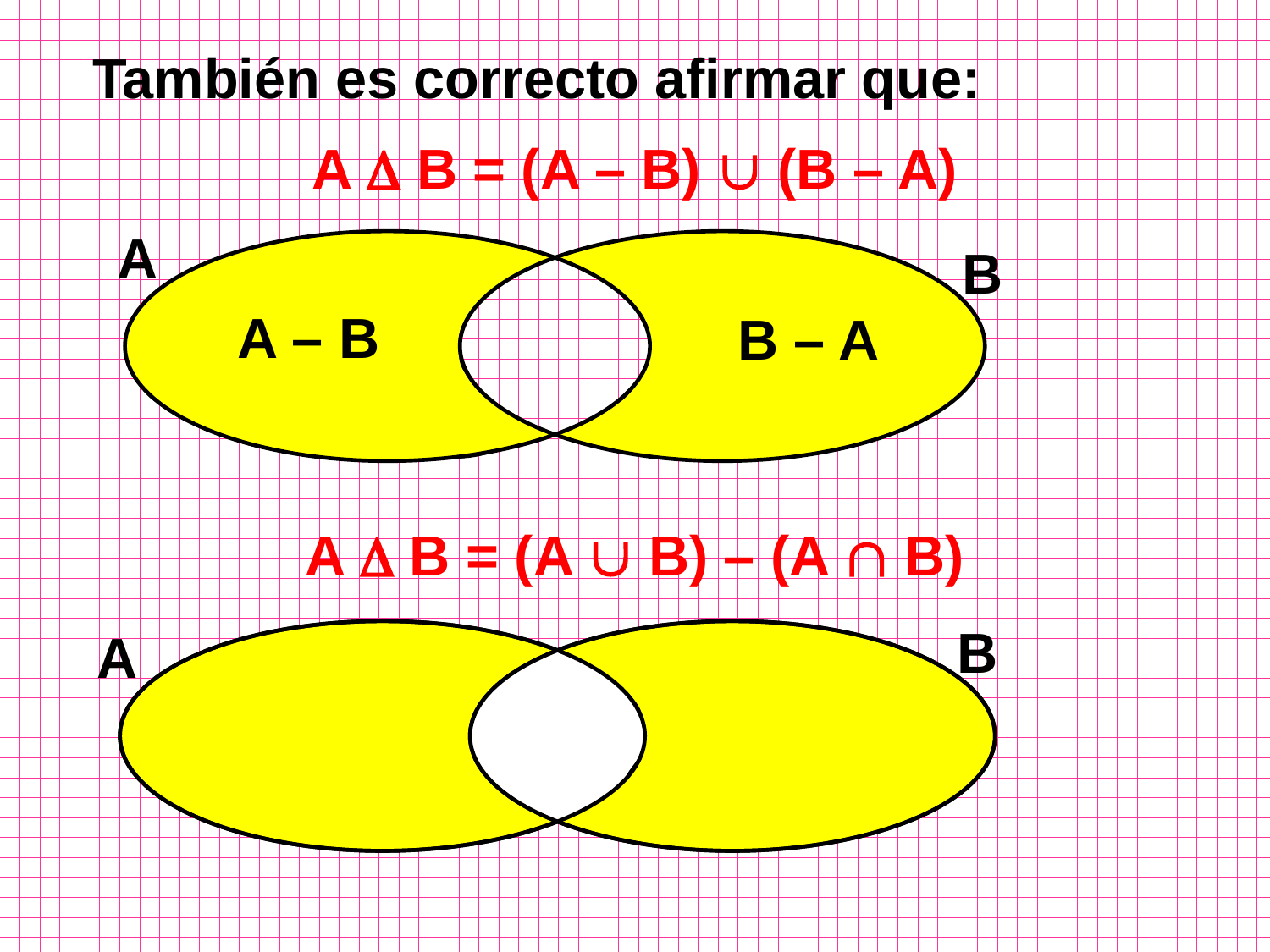

También es correcto afirmar que:
A Δ B = (A – B) ∪ (B – A)
A

B
A – B
B – A
A Δ B = (A ∪ B) – (A ∩ B)
B
A